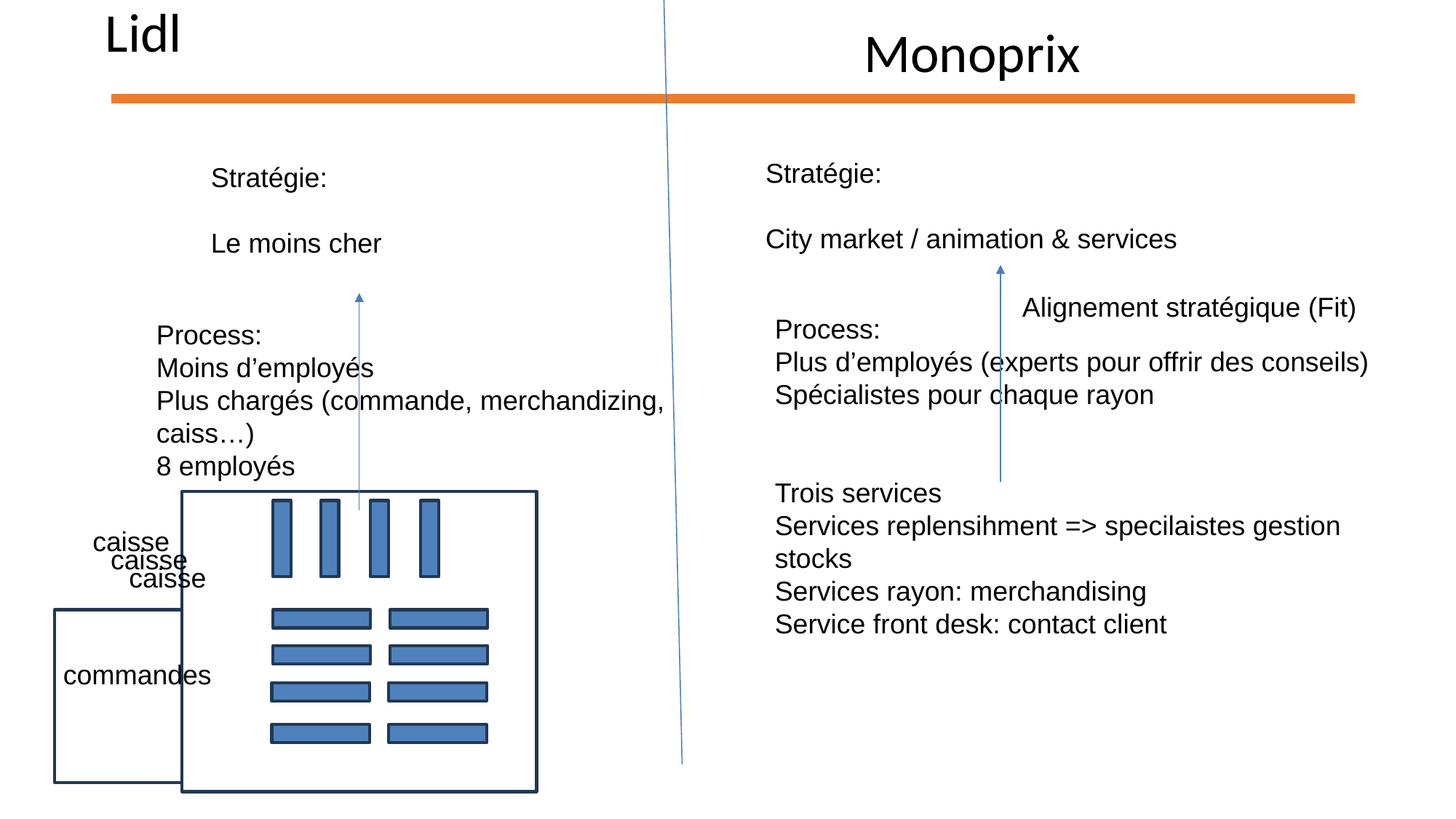

# Lidl
Monoprix
Stratégie:

City market / animation & services
Stratégie:

Le moins cher
Alignement stratégique (Fit)
Process:
Plus d’employés (experts pour offrir des conseils)
Spécialistes pour chaque rayon

Trois services
Services replensihment => specilaistes gestion stocks
Services rayon: merchandising
Service front desk: contact client

Process:
Moins d’employés
Plus chargés (commande, merchandizing, caiss…)
8 employés

caisse
caisse
caisse

commandes